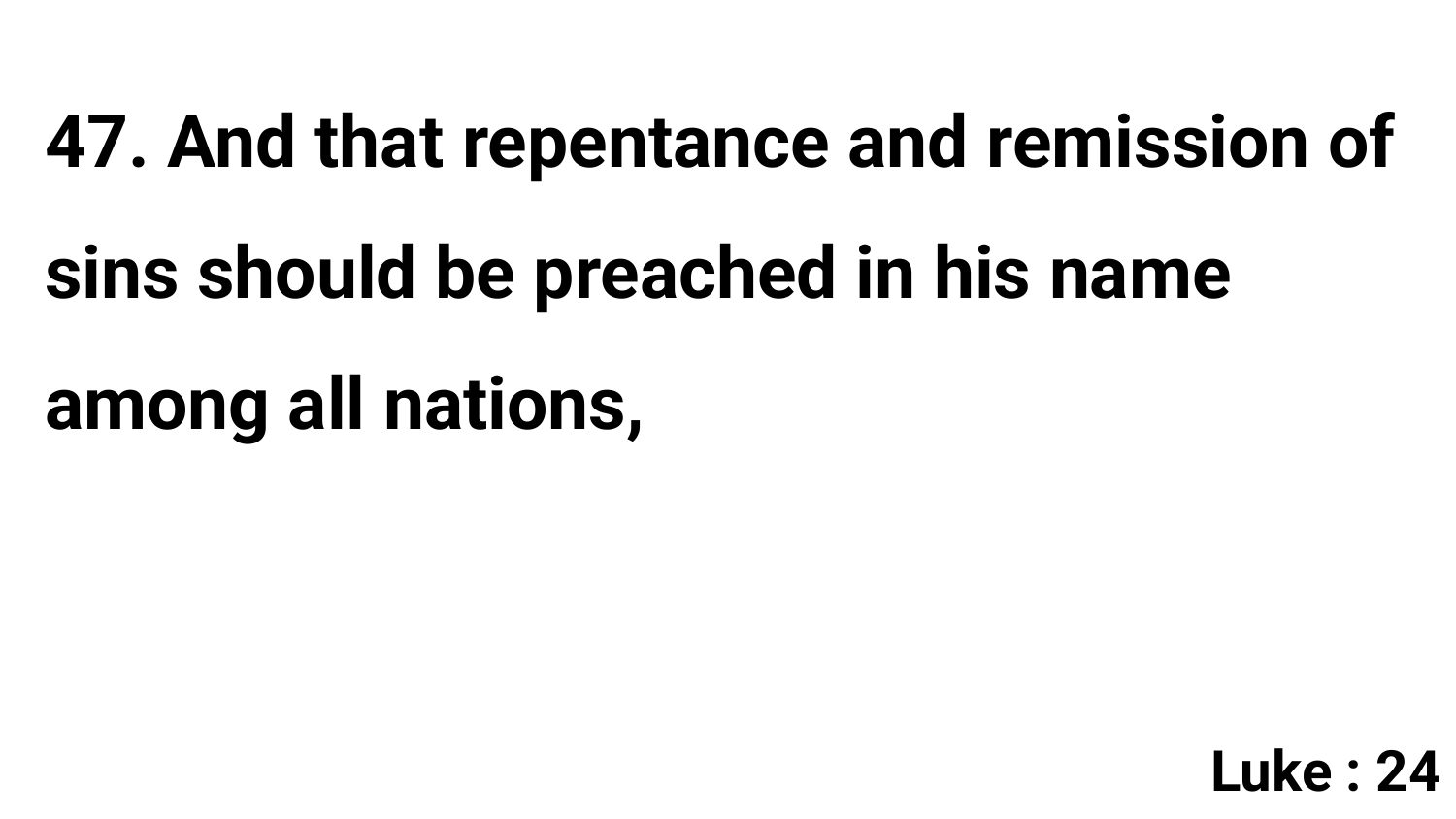

47. And that repentance and remission of sins should be preached in his name among all nations,
Luke : 24